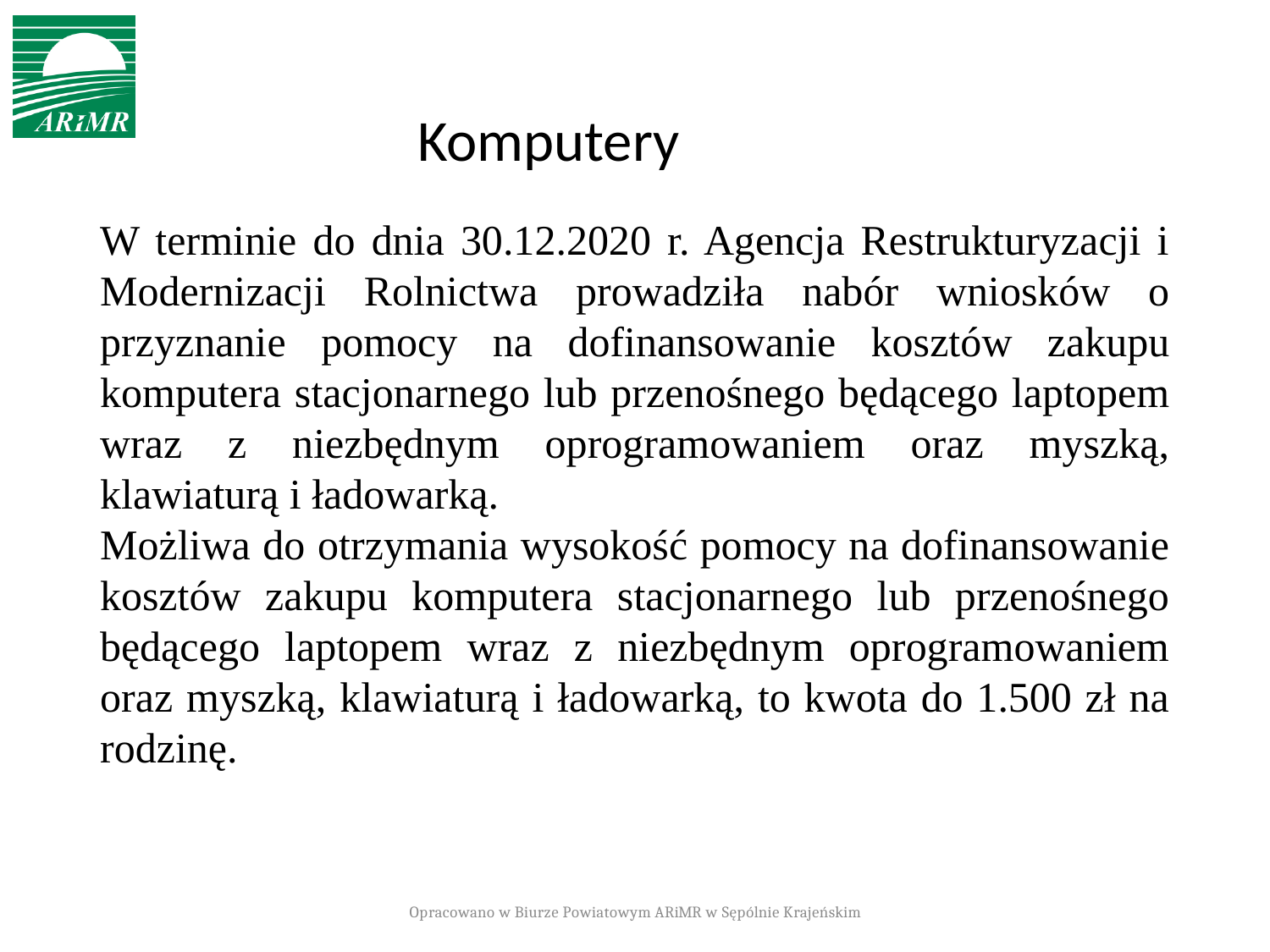

# Komputery
W terminie do dnia 30.12.2020 r. Agencja Restrukturyzacji i Modernizacji Rolnictwa prowadziła nabór wniosków o przyznanie pomocy na dofinansowanie kosztów zakupu komputera stacjonarnego lub przenośnego będącego laptopem wraz z niezbędnym oprogramowaniem oraz myszką, klawiaturą i ładowarką.
Możliwa do otrzymania wysokość pomocy na dofinansowanie kosztów zakupu komputera stacjonarnego lub przenośnego będącego laptopem wraz z niezbędnym oprogramowaniem oraz myszką, klawiaturą i ładowarką, to kwota do 1.500 zł na rodzinę.

Opracowano w Biurze Powiatowym ARiMR w Sępólnie Krajeńskim